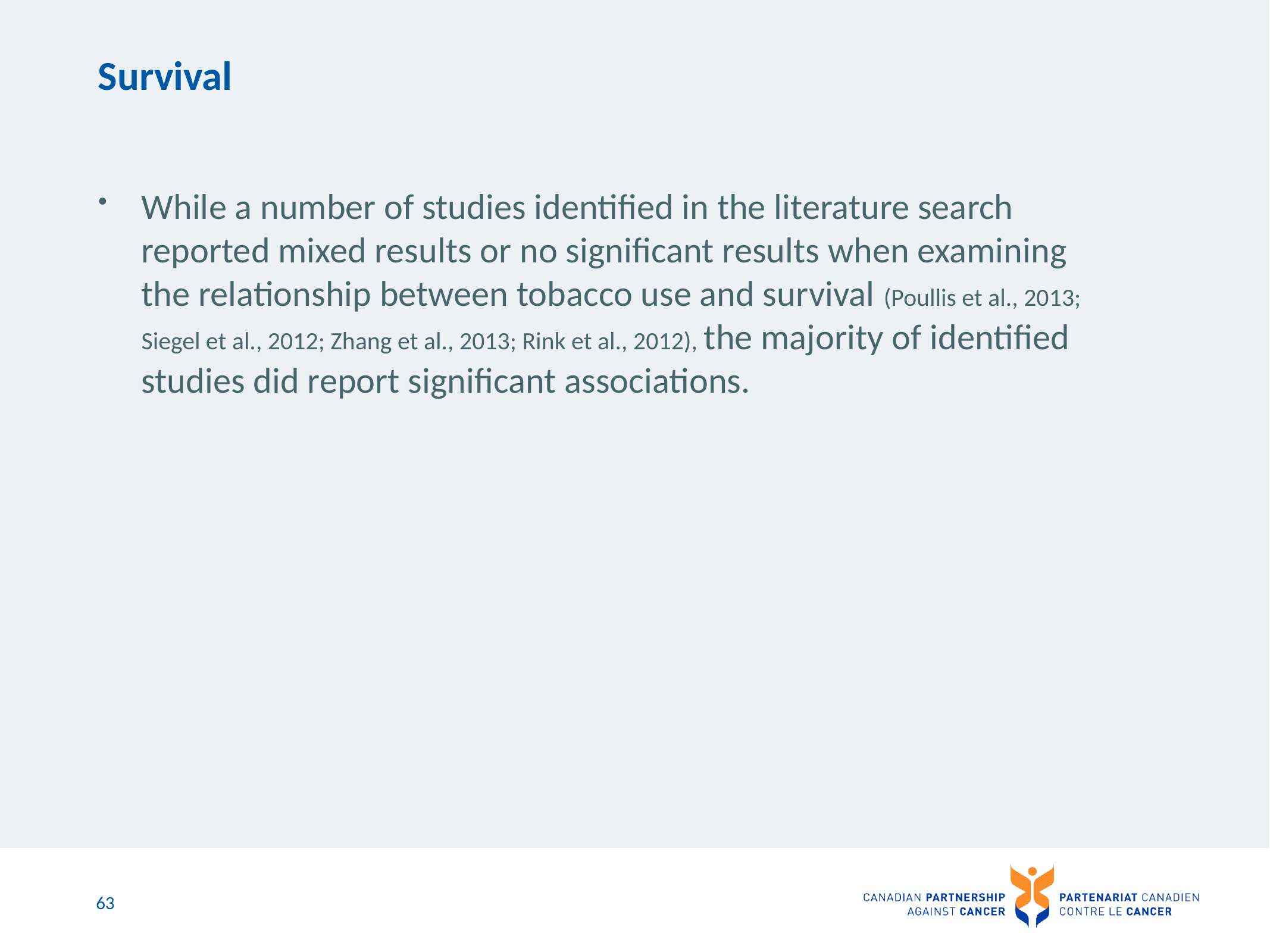

# Survival
While a number of studies identified in the literature search reported mixed results or no significant results when examining the relationship between tobacco use and survival (Poullis et al., 2013; Siegel et al., 2012; Zhang et al., 2013; Rink et al., 2012), the majority of identified studies did report significant associations.

63